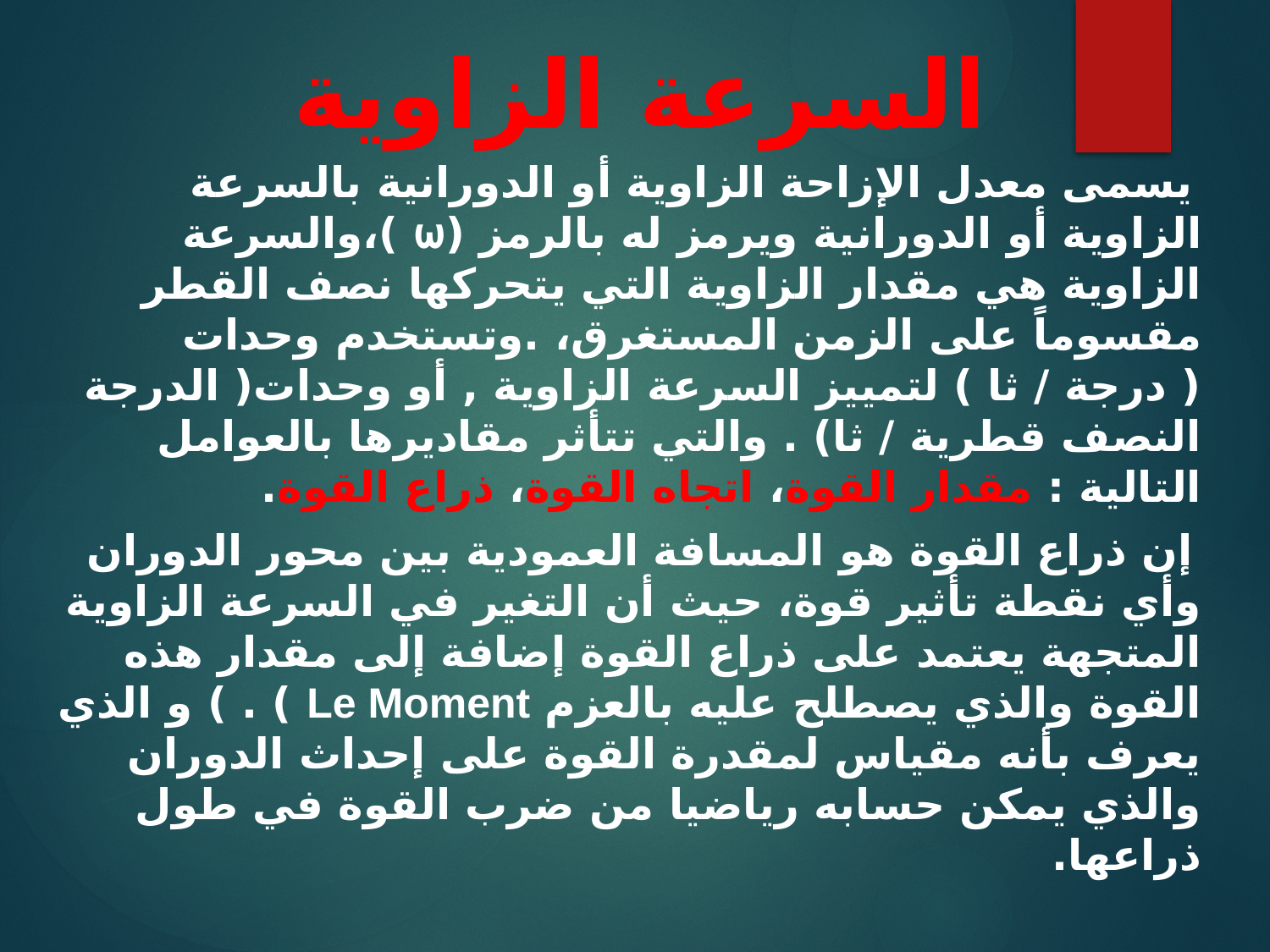

# السرعة الزاوية
   يسمى معدل الإزاحة الزاوية أو الدورانية بالسرعة الزاوية أو الدورانية ويرمز له بالرمز (ω )،والسرعة الزاوية هي مقدار الزاوية التي يتحركها نصف القطر مقسوماً على الزمن المستغرق، .وتستخدم وحدات ( درجة / ثا ) لتمييز السرعة الزاوية , أو وحدات( الدرجة النصف قطرية / ثا) . والتي تتأثر مقاديرها بالعوامل التالية : مقدار القوة، اتجاه القوة، ذراع القوة.
   إن ذراع القوة هو المسافة العمودية بين محور الدوران وأي نقطة تأثير قوة، حيث أن التغير في السرعة الزاوية المتجهة يعتمد على ذراع القوة إضافة إلى مقدار هذه القوة والذي يصطلح عليه بالعزم Le Moment ) . ) و الذي يعرف بأنه مقياس لمقدرة القوة على إحداث الدوران والذي يمكن حسابه رياضيا من ضرب القوة في طول ذراعها.